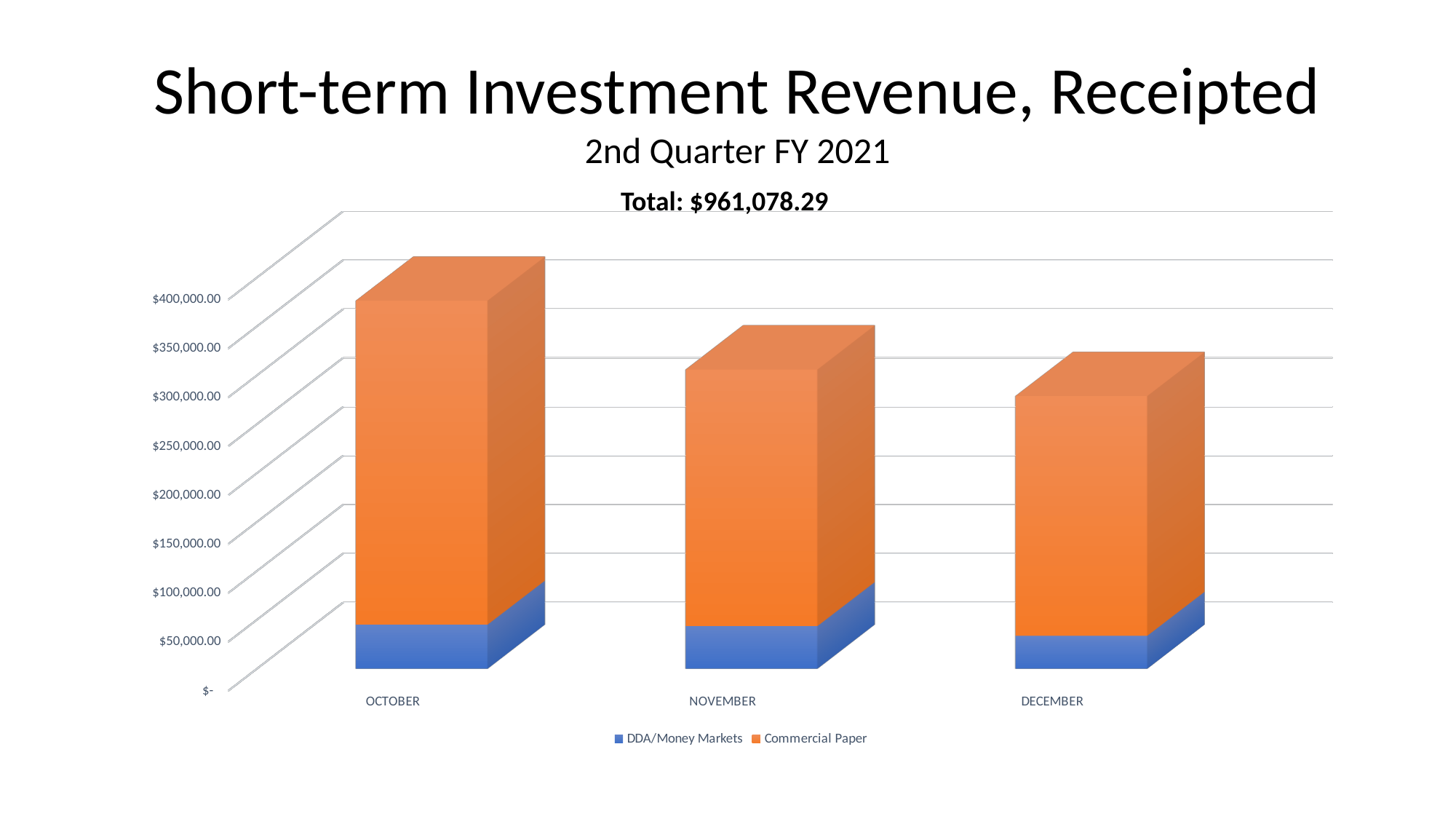

Short-term Investment Revenue, Receipted
2nd Quarter FY 2021
Total: $961,078.29

[unsupported chart]